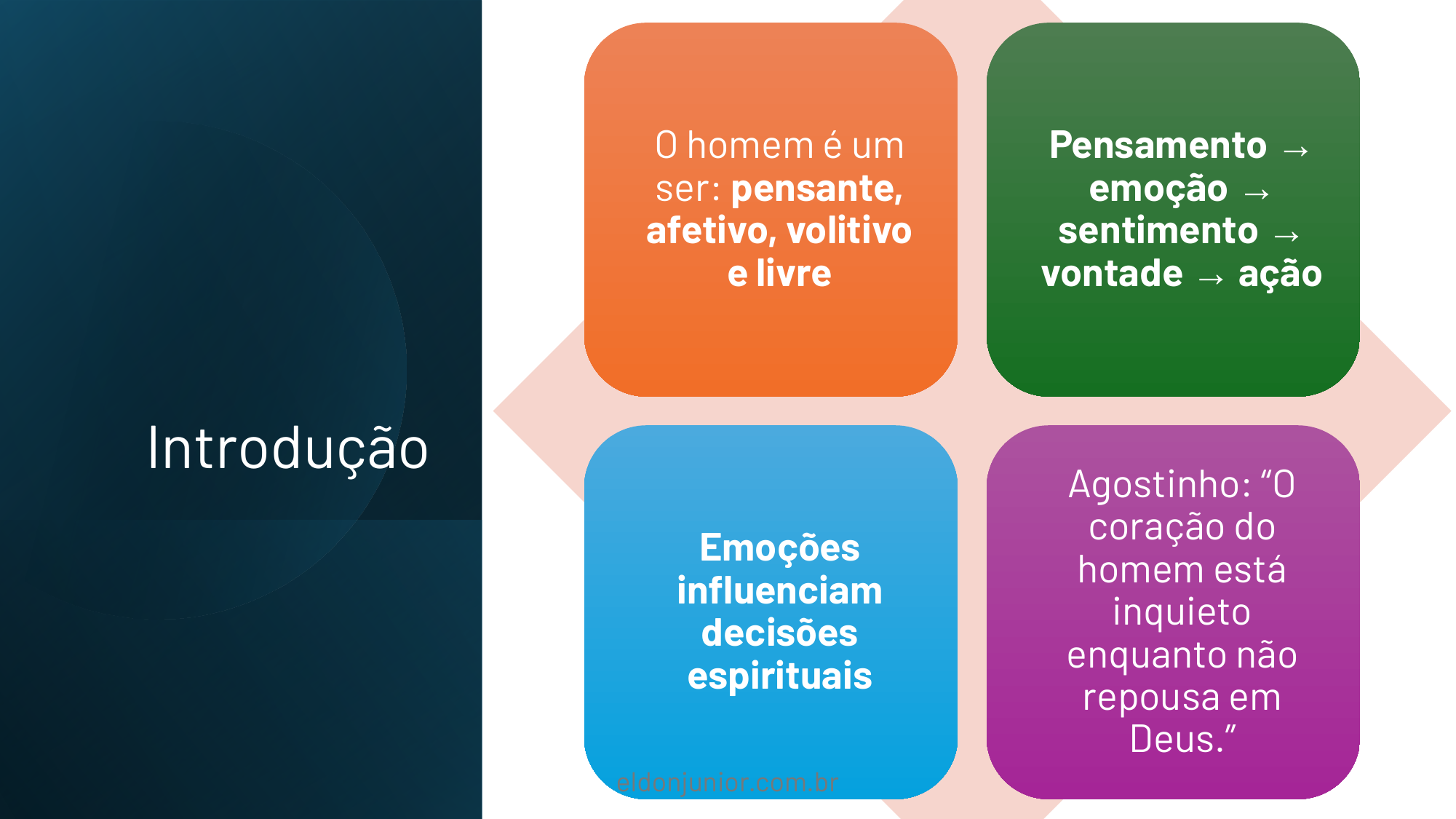

O homem é um ser: pensante, afetivo, volitivo e livre
Pensamento → emoção → sentimento → vontade → ação
Emoções influenciam decisões espirituais
Agostinho: “O coração do homem está inquieto enquanto não repousa em Deus.”

# Introdução

eldonjunior.com.br